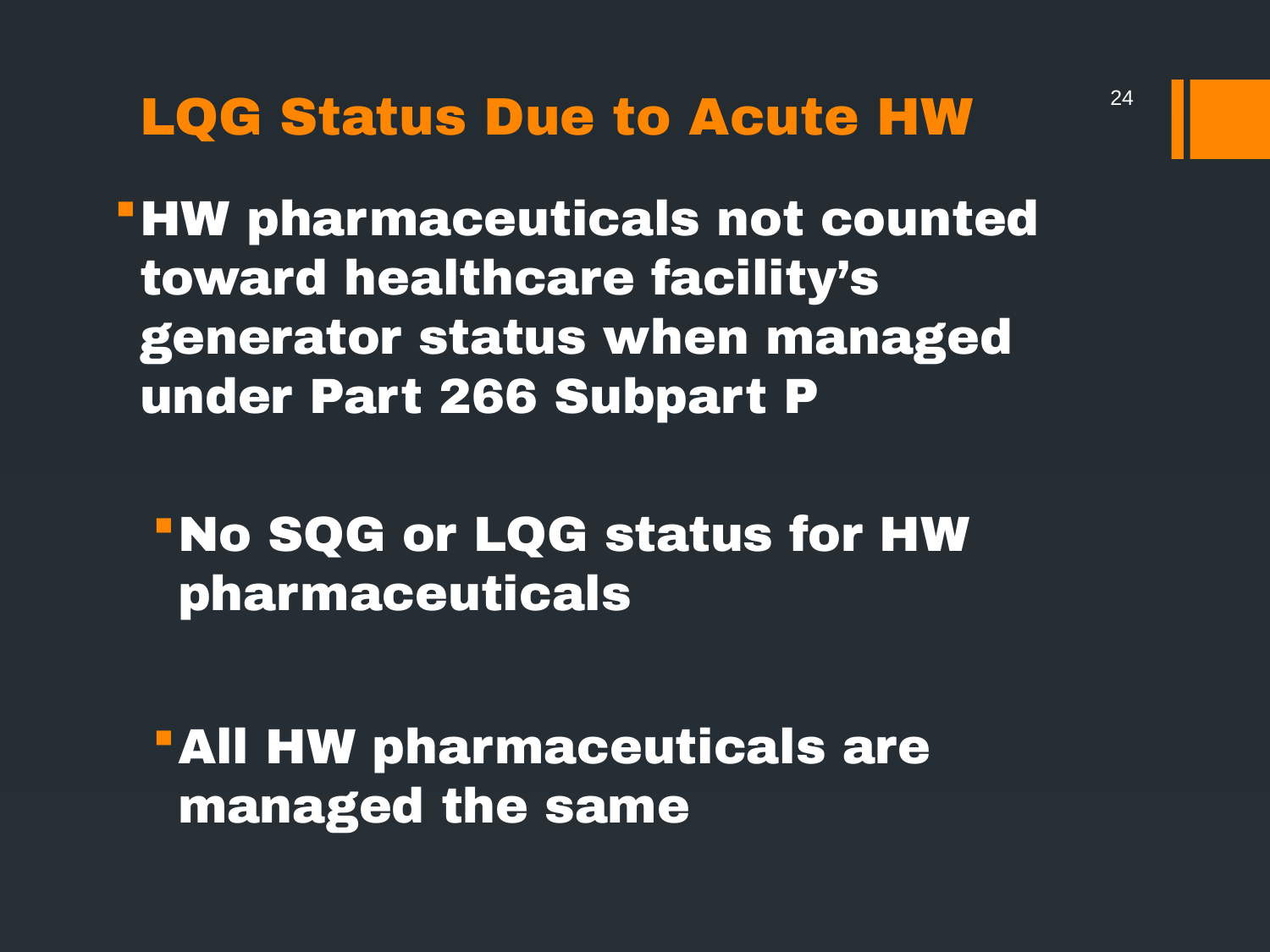

# LQG Status Due to Acute HW
24
HW pharmaceuticals not counted toward healthcare facility’s generator status when managed under Part 266 Subpart P

No SQG or LQG status for HW pharmaceuticals

All HW pharmaceuticals are managed the same